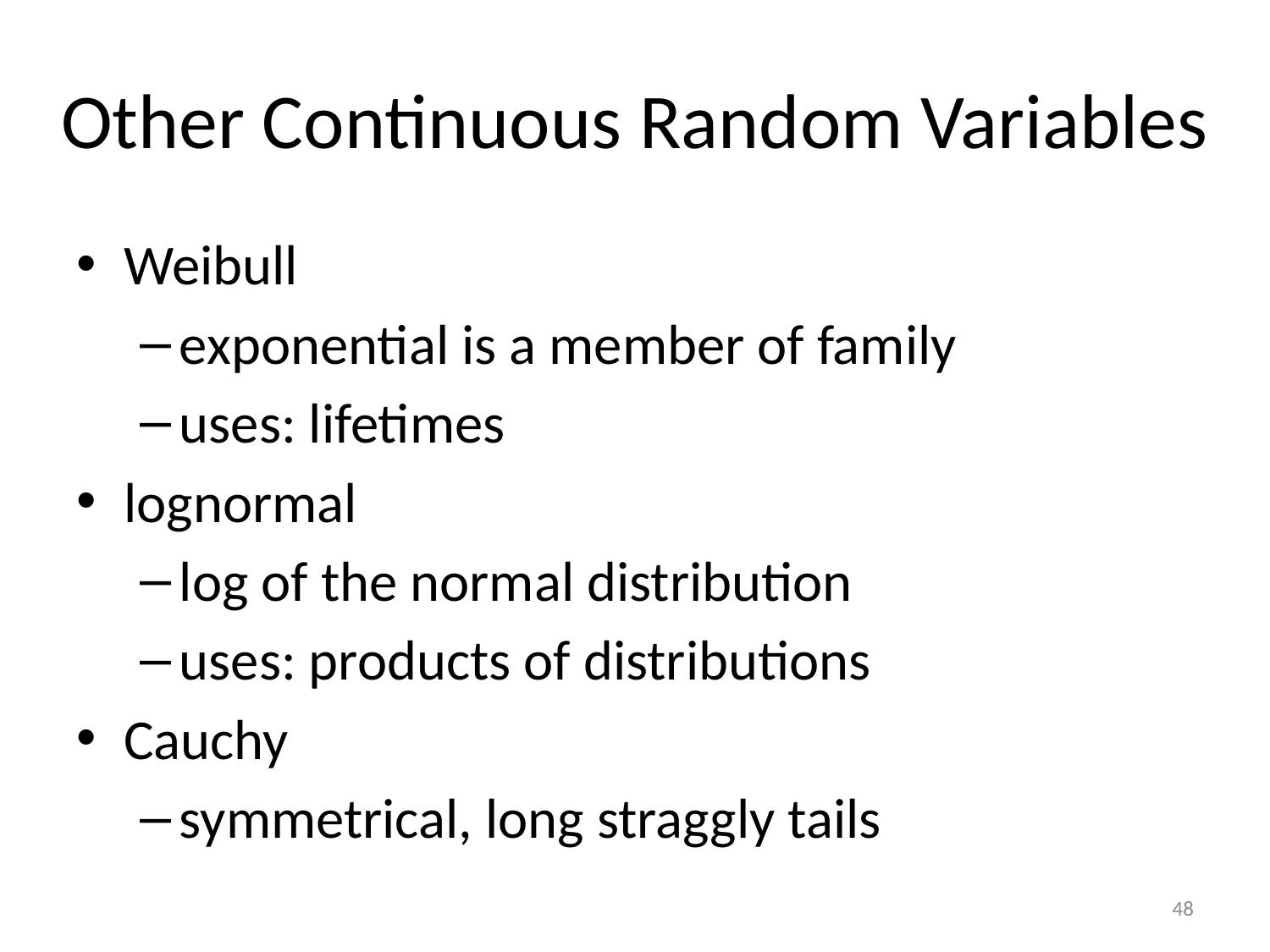

# Other Continuous Random Variables
Weibull
exponential is a member of family
uses: lifetimes
lognormal
log of the normal distribution
uses: products of distributions
Cauchy
symmetrical, long straggly tails
48